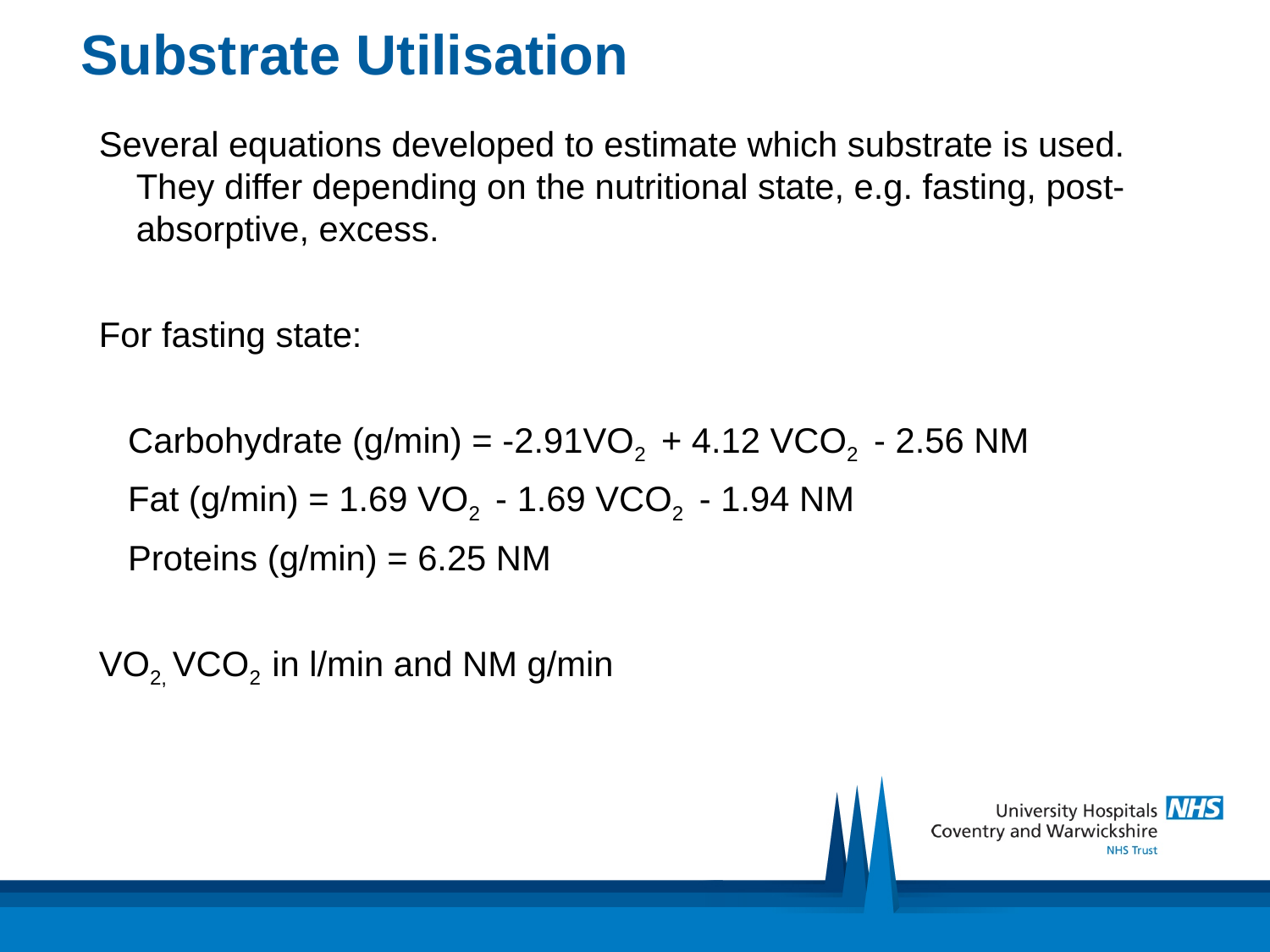

# Substrate Utilisation
Several equations developed to estimate which substrate is used.  They differ depending on the nutritional state, e.g. fasting, post-absorptive, excess.

For fasting state:

   Carbohydrate (g/min) = -2.91VO2  + 4.12 VCO2  - 2.56 NM
   Fat (g/min) = 1.69 VO2  - 1.69 VCO2  - 1.94 NM
   Proteins (g/min) = 6.25 NM

VO2, VCO2  in l/min and NM g/min